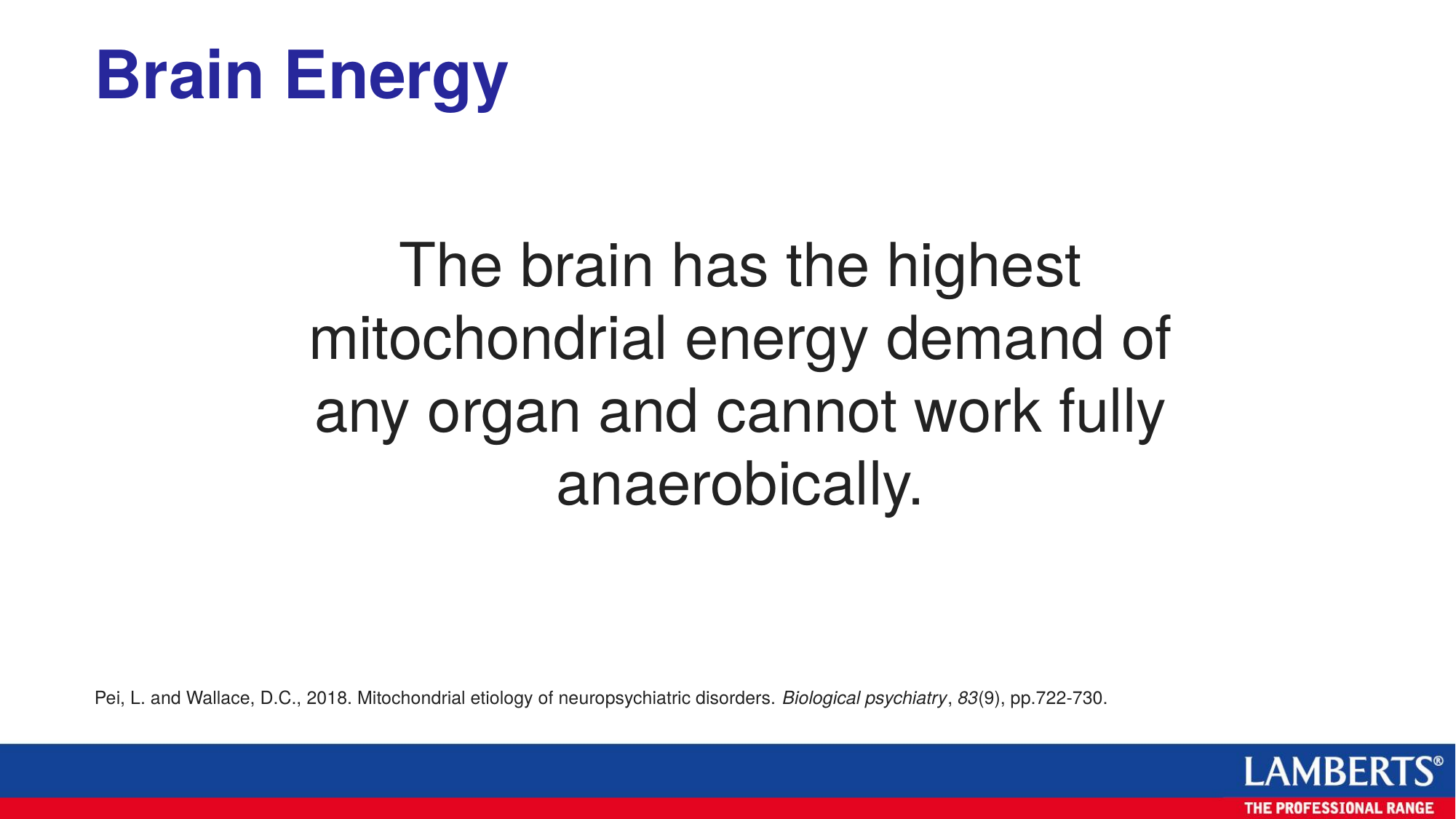

Brain Energy
The brain has the highest mitochondrial energy demand of any organ and cannot work fully anaerobically.

Pei, L. and Wallace, D.C., 2018. Mitochondrial etiology of neuropsychiatric disorders. Biological psychiatry, 83(9), pp.722-730.